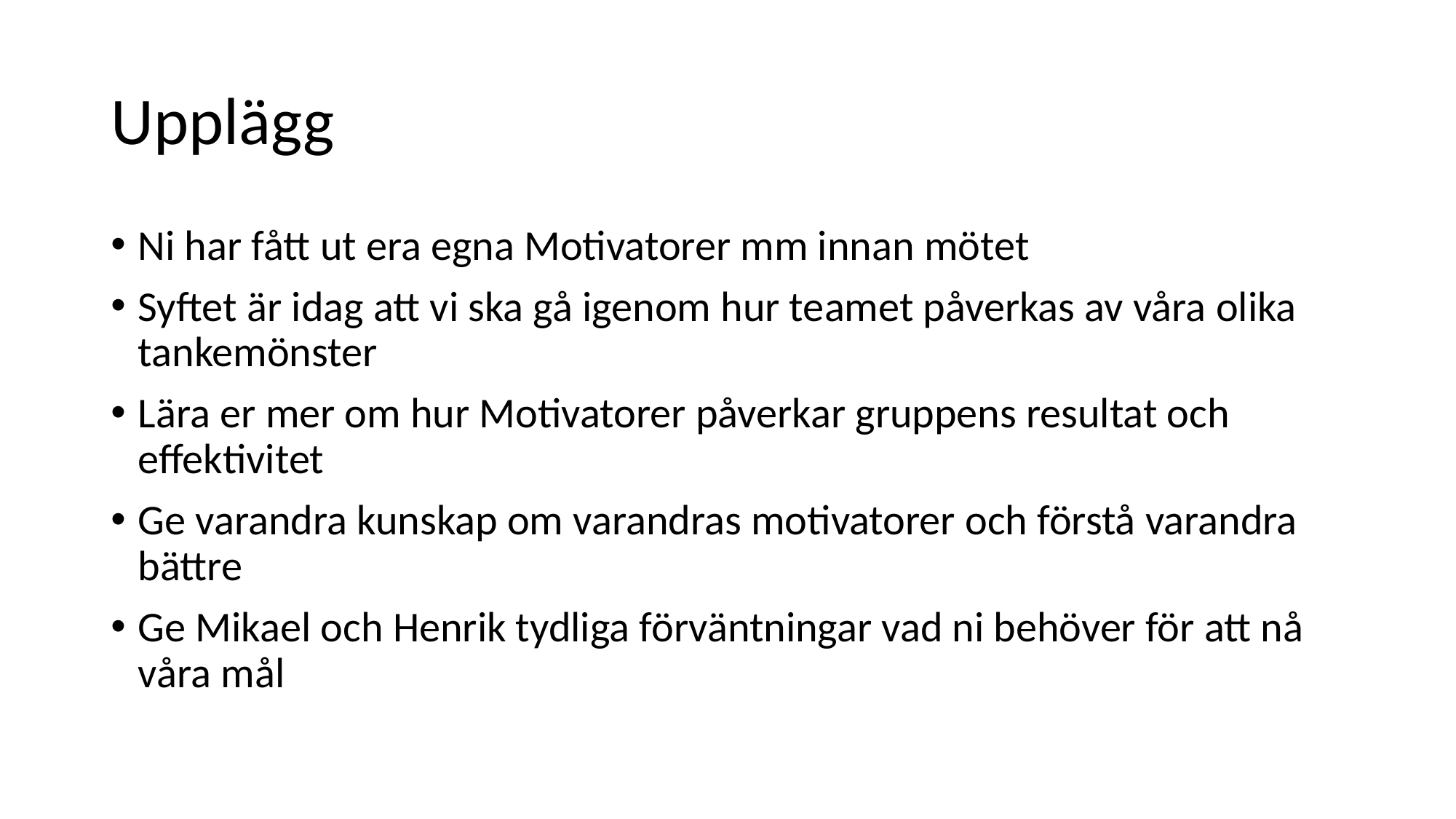

# Upplägg
Ni har fått ut era egna Motivatorer mm innan mötet
Syftet är idag att vi ska gå igenom hur teamet påverkas av våra olika tankemönster
Lära er mer om hur Motivatorer påverkar gruppens resultat och effektivitet
Ge varandra kunskap om varandras motivatorer och förstå varandra bättre
Ge Mikael och Henrik tydliga förväntningar vad ni behöver för att nå våra mål